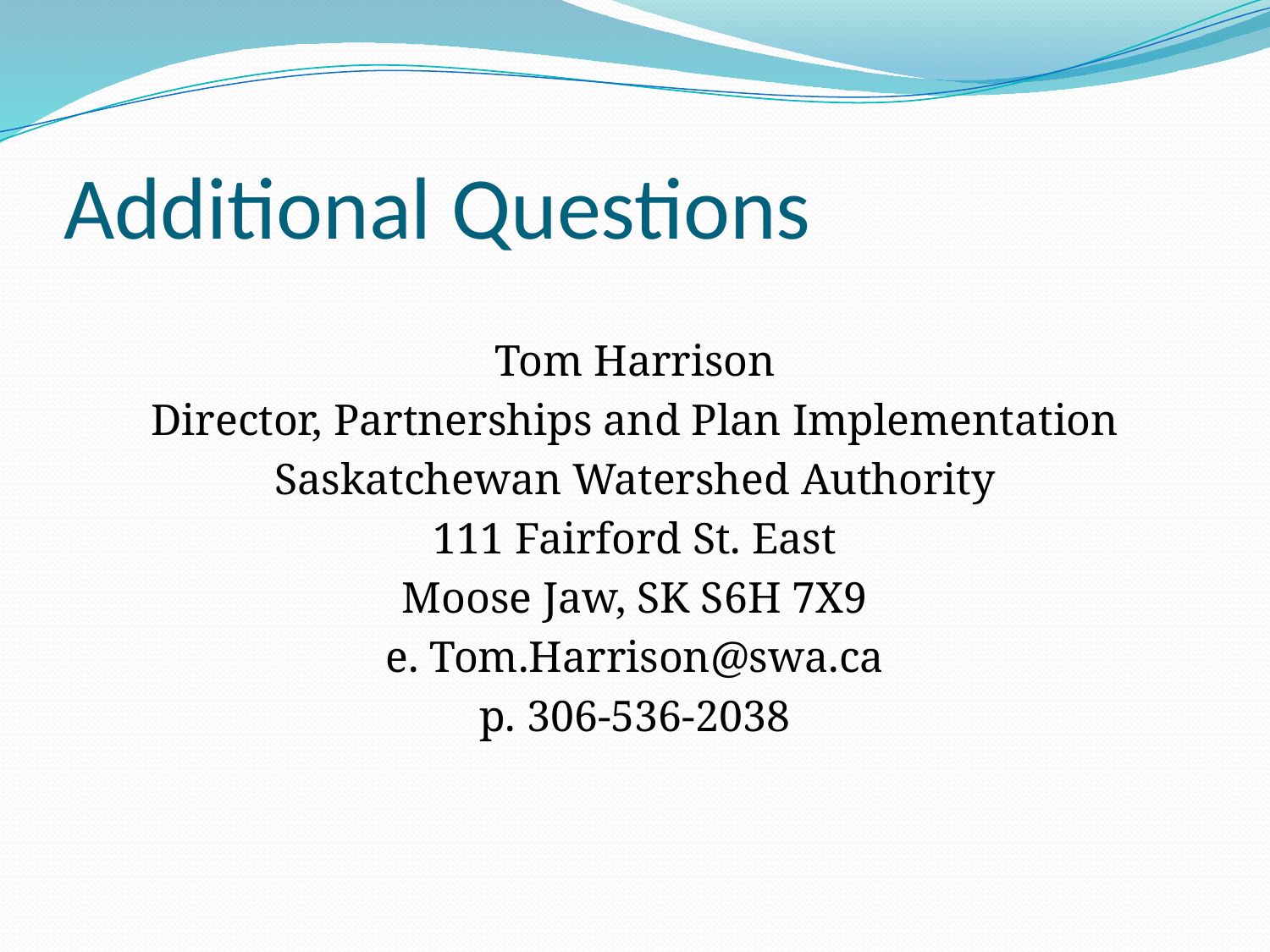

# Additional Questions

Tom Harrison
Director, Partnerships and Plan Implementation
Saskatchewan Watershed Authority
111 Fairford St. East
Moose Jaw, SK S6H 7X9
e. Tom.Harrison@swa.ca
p. 306-536-2038